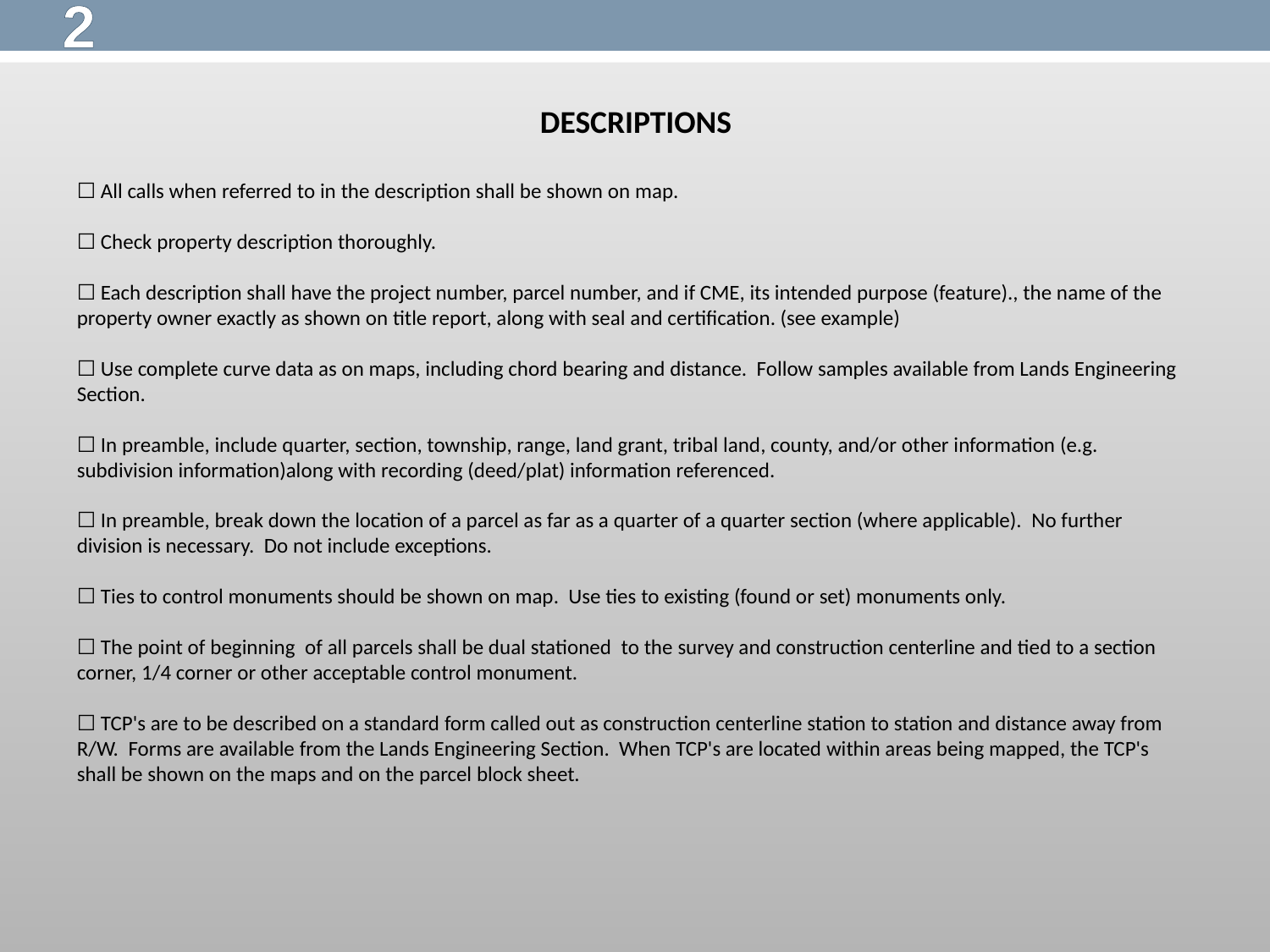

2
DESCRIPTIONS

☐ All calls when referred to in the description shall be shown on map.

☐ Check property description thoroughly.

☐ Each description shall have the project number, parcel number, and if CME, its intended purpose (feature)., the name of the property owner exactly as shown on title report, along with seal and certification. (see example)

☐ Use complete curve data as on maps, including chord bearing and distance.  Follow samples available from Lands Engineering Section.

☐ In preamble, include quarter, section, township, range, land grant, tribal land, county, and/or other information (e.g. subdivision information)along with recording (deed/plat) information referenced.

☐ In preamble, break down the location of a parcel as far as a quarter of a quarter section (where applicable).  No further division is necessary.  Do not include exceptions.

☐ Ties to control monuments should be shown on map.  Use ties to existing (found or set) monuments only.

☐ The point of beginning  of all parcels shall be dual stationed  to the survey and construction centerline and tied to a section corner, 1/4 corner or other acceptable control monument.

☐ TCP's are to be described on a standard form called out as construction centerline station to station and distance away from R/W.  Forms are available from the Lands Engineering Section.  When TCP's are located within areas being mapped, the TCP's shall be shown on the maps and on the parcel block sheet.